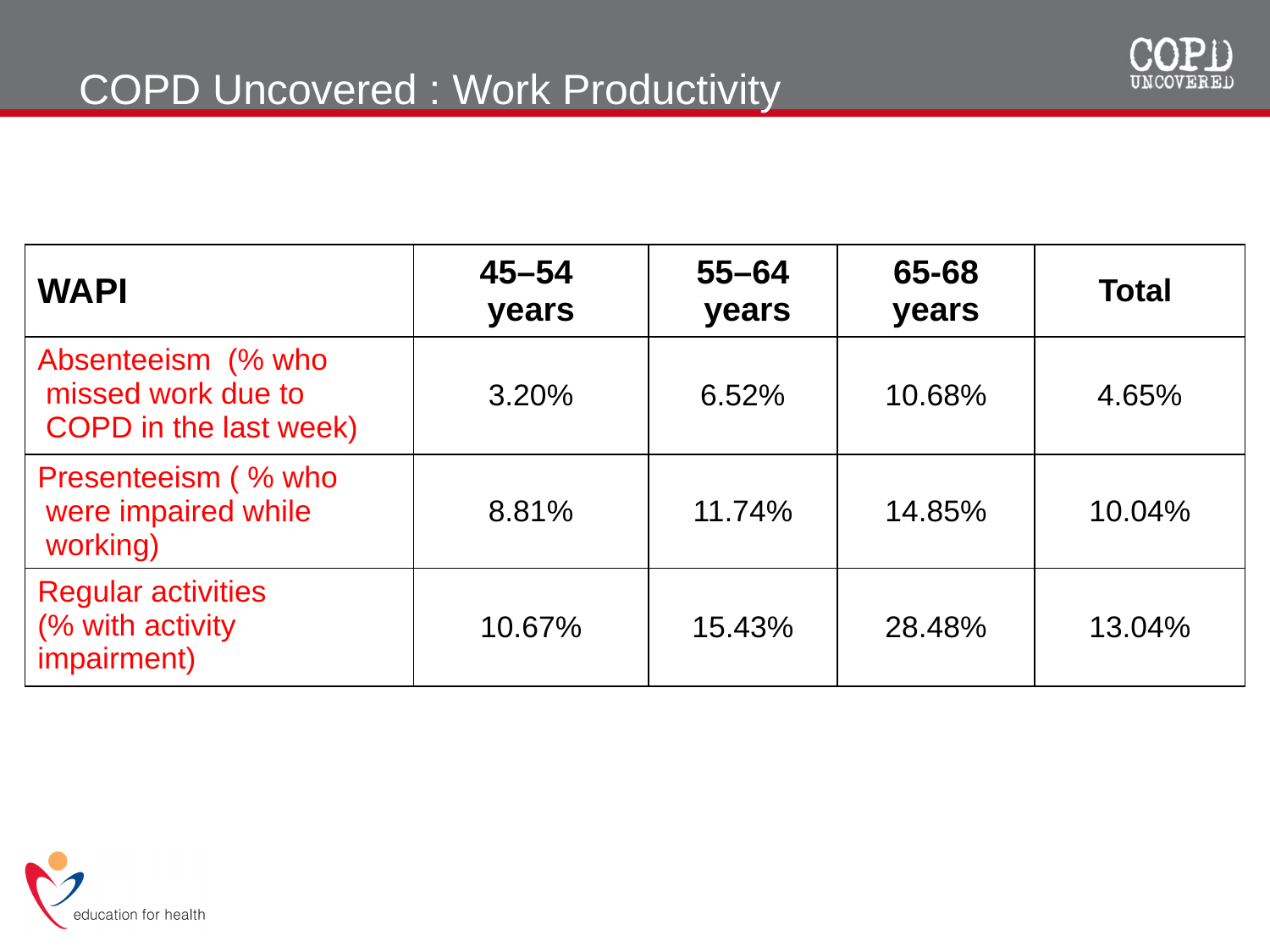

# COPD Uncovered : Work Productivity
| WAPI | 45–54 years | 55–64 years | 65-68 years | Total |
| --- | --- | --- | --- | --- |
| Absenteeism (% who missed work due to COPD in the last week) | 3.20% | 6.52% | 10.68% | 4.65% |
| Presenteeism ( % who were impaired while working) | 8.81% | 11.74% | 14.85% | 10.04% |
| Regular activities (% with activity impairment) | 10.67% | 15.43% | 28.48% | 13.04% |